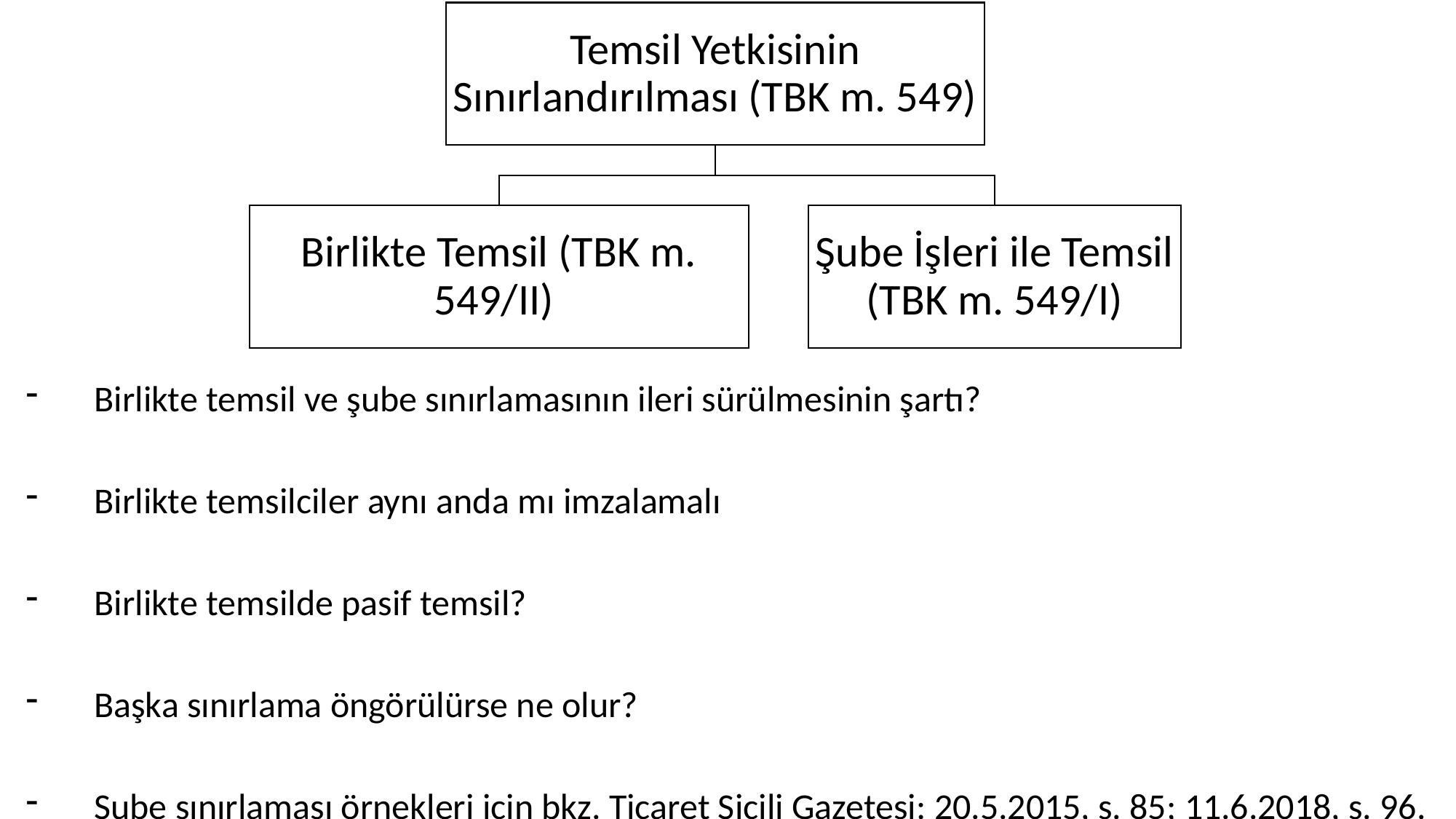

Temsil Yetkisinin Sınırlandırılması (TBK m. 549)
Birlikte Temsil (TBK m. 549/II)
Şube İşleri ile Temsil (TBK m. 549/I)
Birlikte temsil ve şube sınırlamasının ileri sürülmesinin şartı?
Birlikte temsilciler aynı anda mı imzalamalı
Birlikte temsilde pasif temsil?
Başka sınırlama öngörülürse ne olur?
Şube sınırlaması örnekleri için bkz. Ticaret Sicili Gazetesi: 20.5.2015, s. 85; 11.6.2018, s. 96.